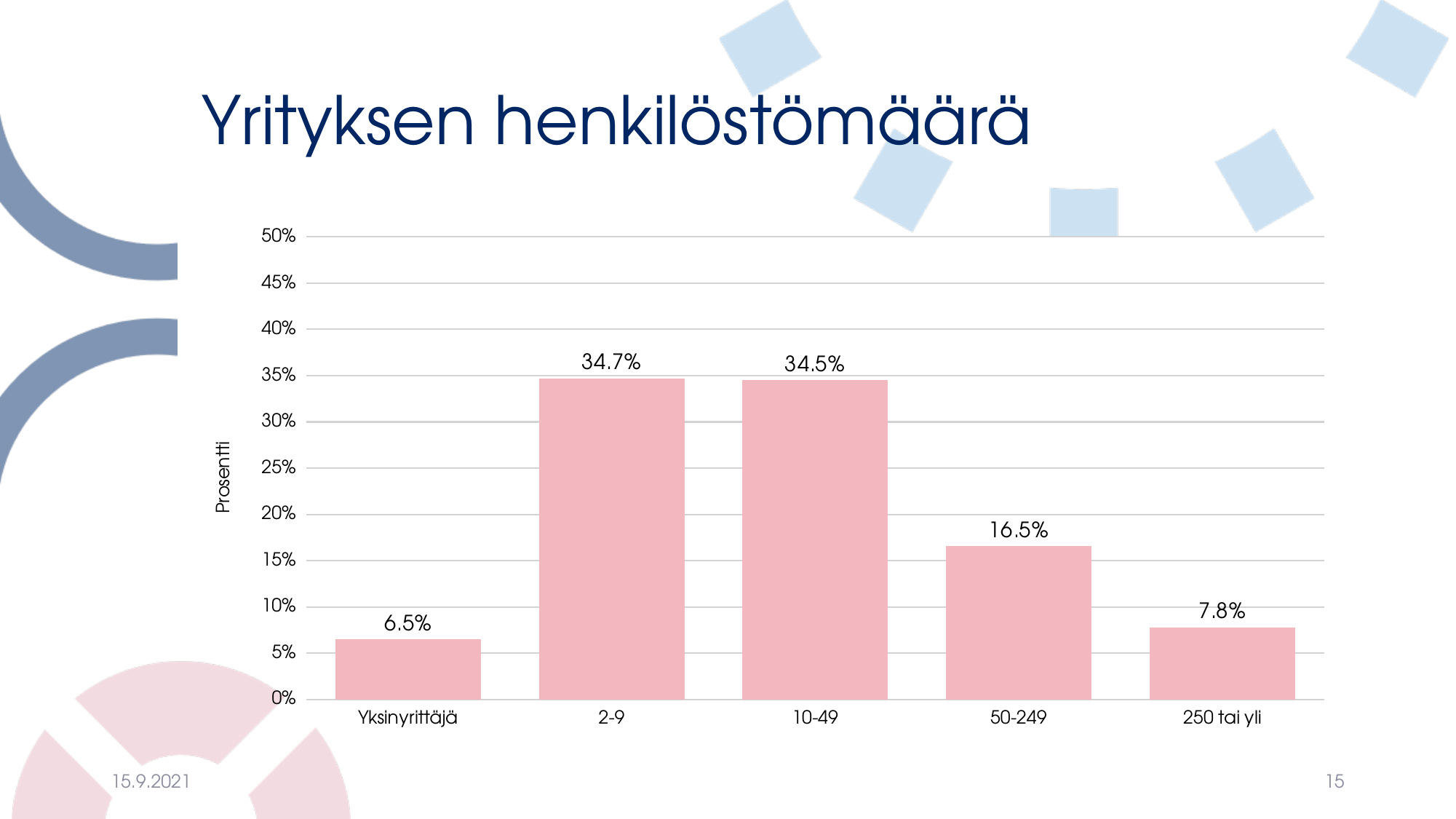

# Yrityksen henkilöstömäärä

### Chart

| Category |  |
|---|---|
| Yksinyrittäjä | 0.06469408224674023 |
| 2-9 | 0.34704112337011034 |
| 10-49 | 0.34503510531594783 |
| 50-249 | 0.1654964894684052 |
| 250 tai yli | 0.07773319959879639 |
15.9.2021

15